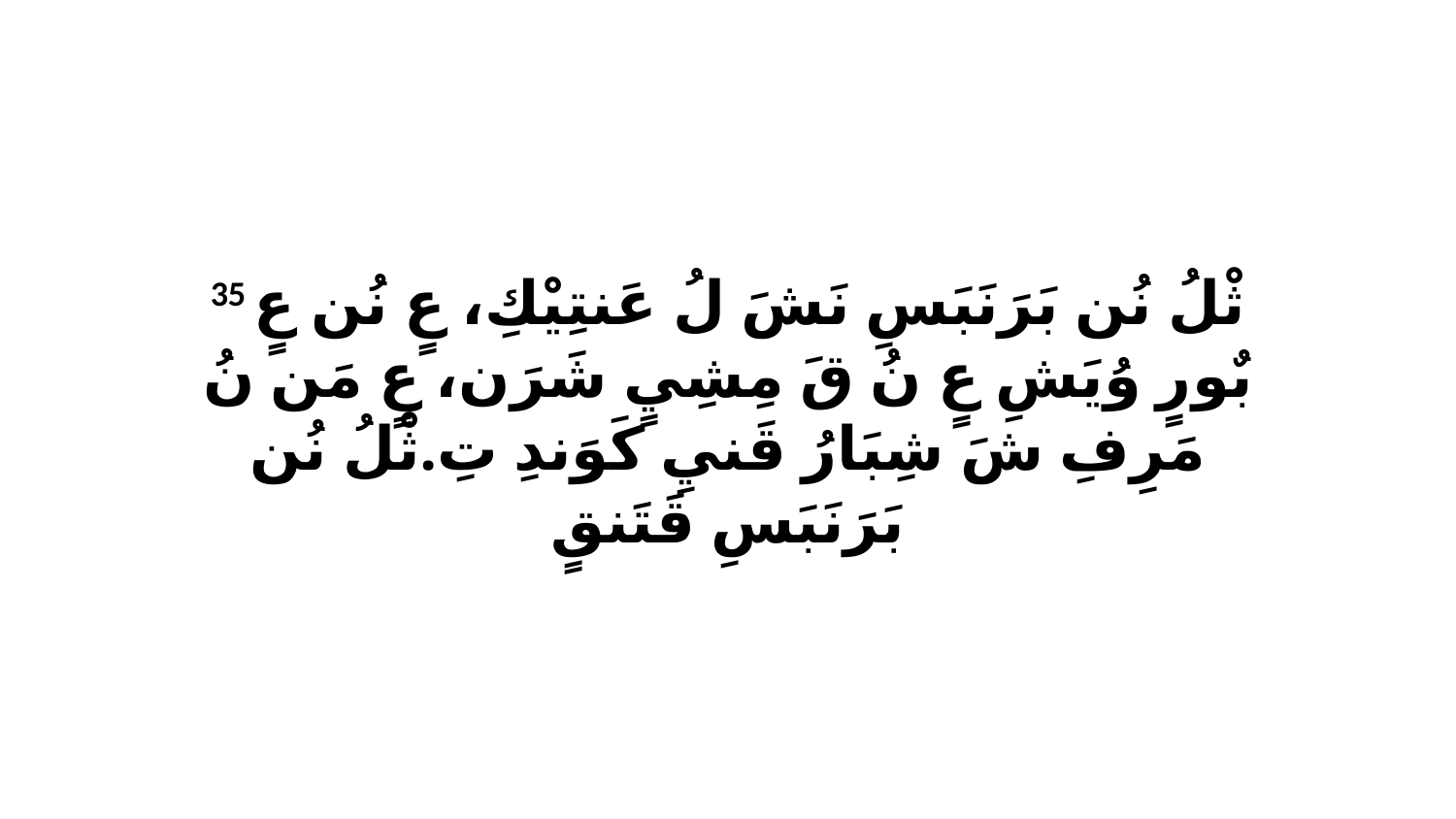

35 ثْلُ نُن بَرَنَبَسِ نَشَ لُ عَنتِيْكِ، عٍ نُن عٍ بٌورٍ وُيَشِ عٍ نُ قَ مِشِيٍ شَرَن، عٍ مَن نُ مَرِفِ شَ شِبَارُ قَنيِ كَوَندِ تِ.ثْلُ نُن بَرَنَبَسِ قَتَنقٍ